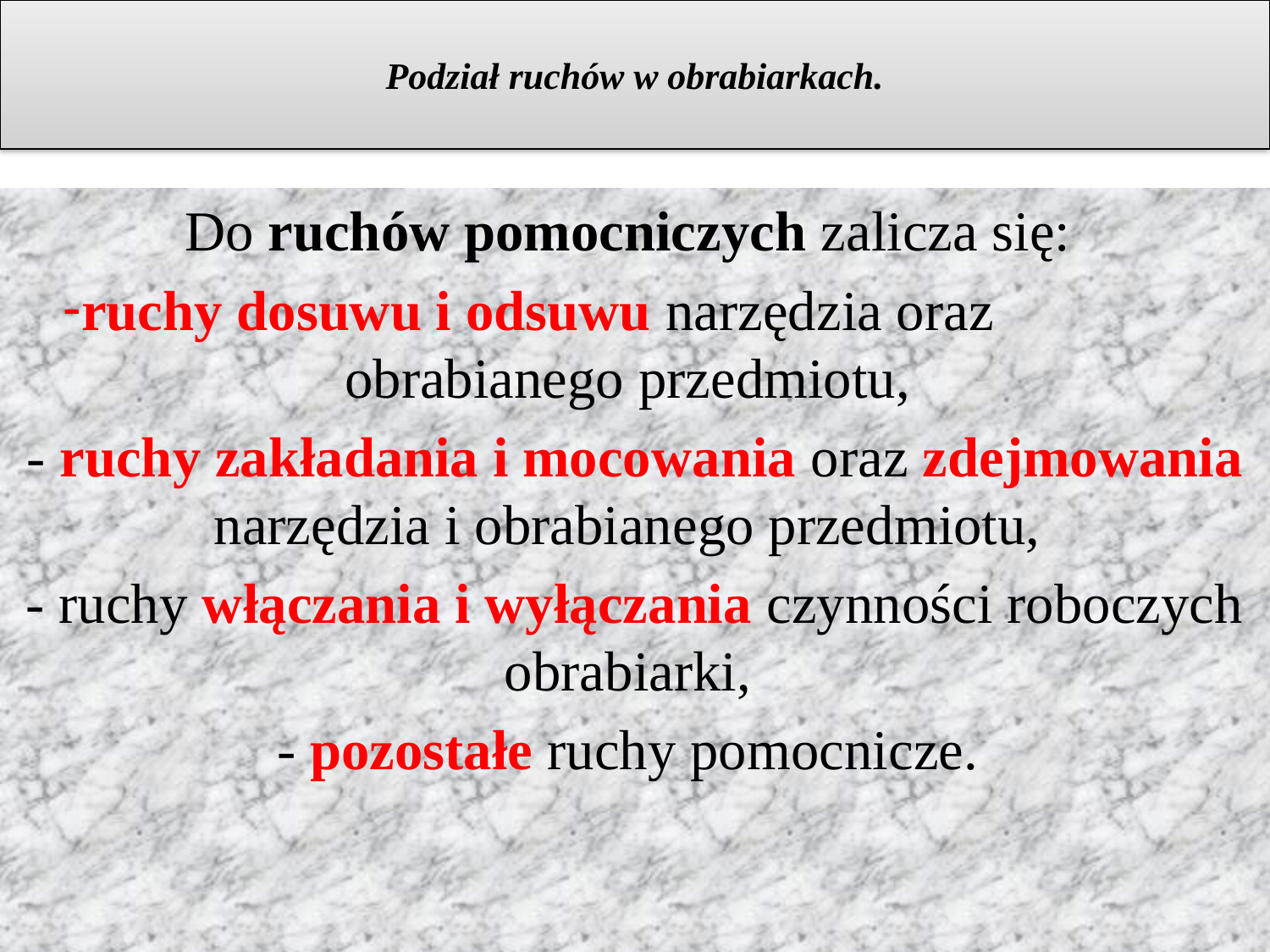

# Podział ruchów w obrabiarkach.
Do ruchów pomocniczych zalicza się:
ruchy dosuwu i odsuwu narzędzia oraz                obrabianego przedmiotu,
- ruchy zakładania i mocowania oraz zdejmowania narzędzia i obrabianego przedmiotu,
- ruchy włączania i wyłączania czynności roboczych obrabiarki,
- pozostałe ruchy pomocnicze.